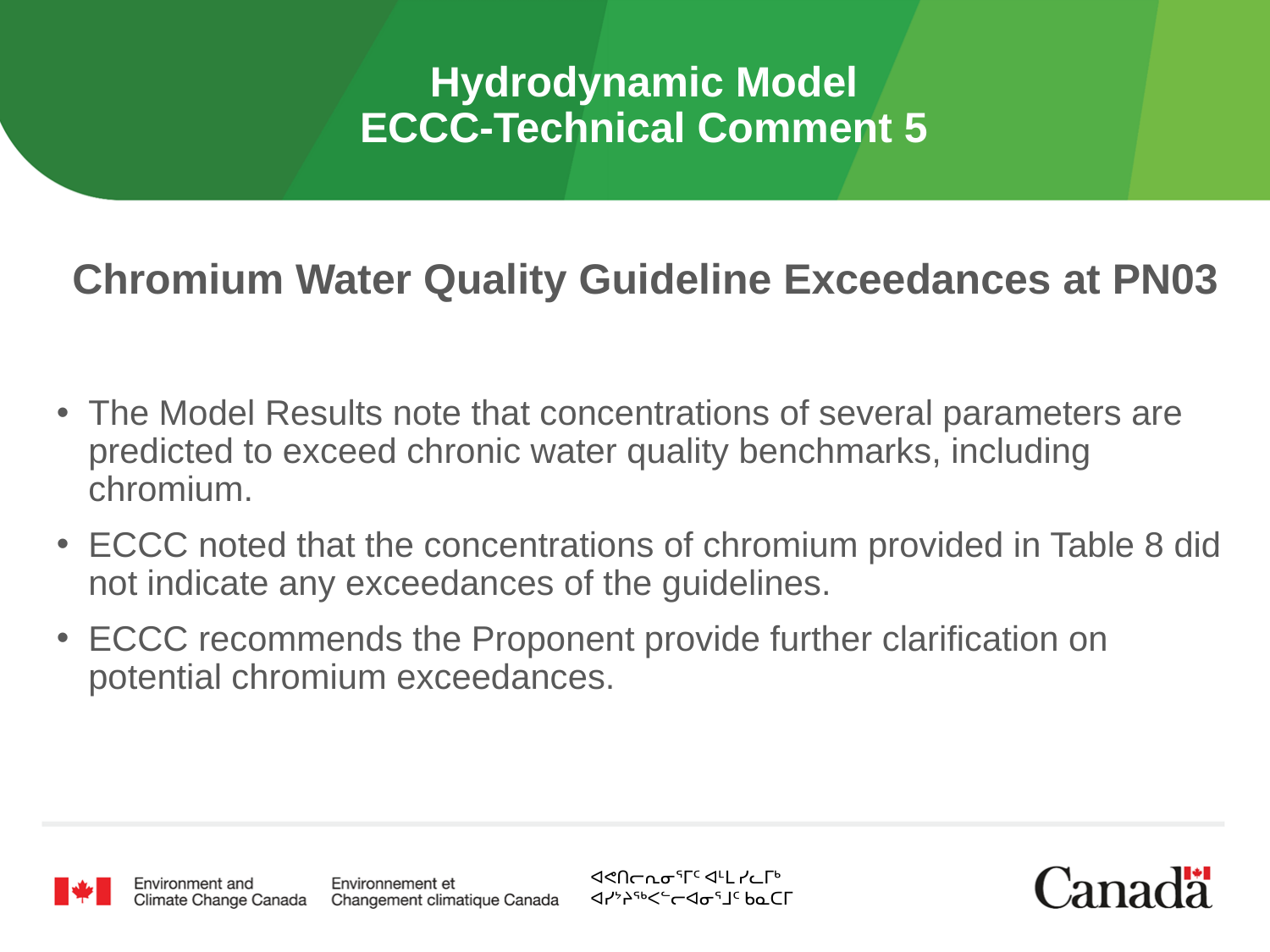

# Hydrodynamic Model ECCC-Technical Comment 5

Chromium Water Quality Guideline Exceedances at PN03
The Model Results note that concentrations of several parameters are predicted to exceed chronic water quality benchmarks, including chromium.
ECCC noted that the concentrations of chromium provided in Table 8 did not indicate any exceedances of the guidelines.
ECCC recommends the Proponent provide further clarification on potential chromium exceedances.
ᐊᕙᑎᓕᕆᓂᕐᒥᑦ ᐊᒻᒪ ᓯᓚᒥᒃ
ᐊᓯᔾᔨᖅᐸᓪᓕᐊᓂᕐᒧᑦ ᑲᓇᑕᒥ